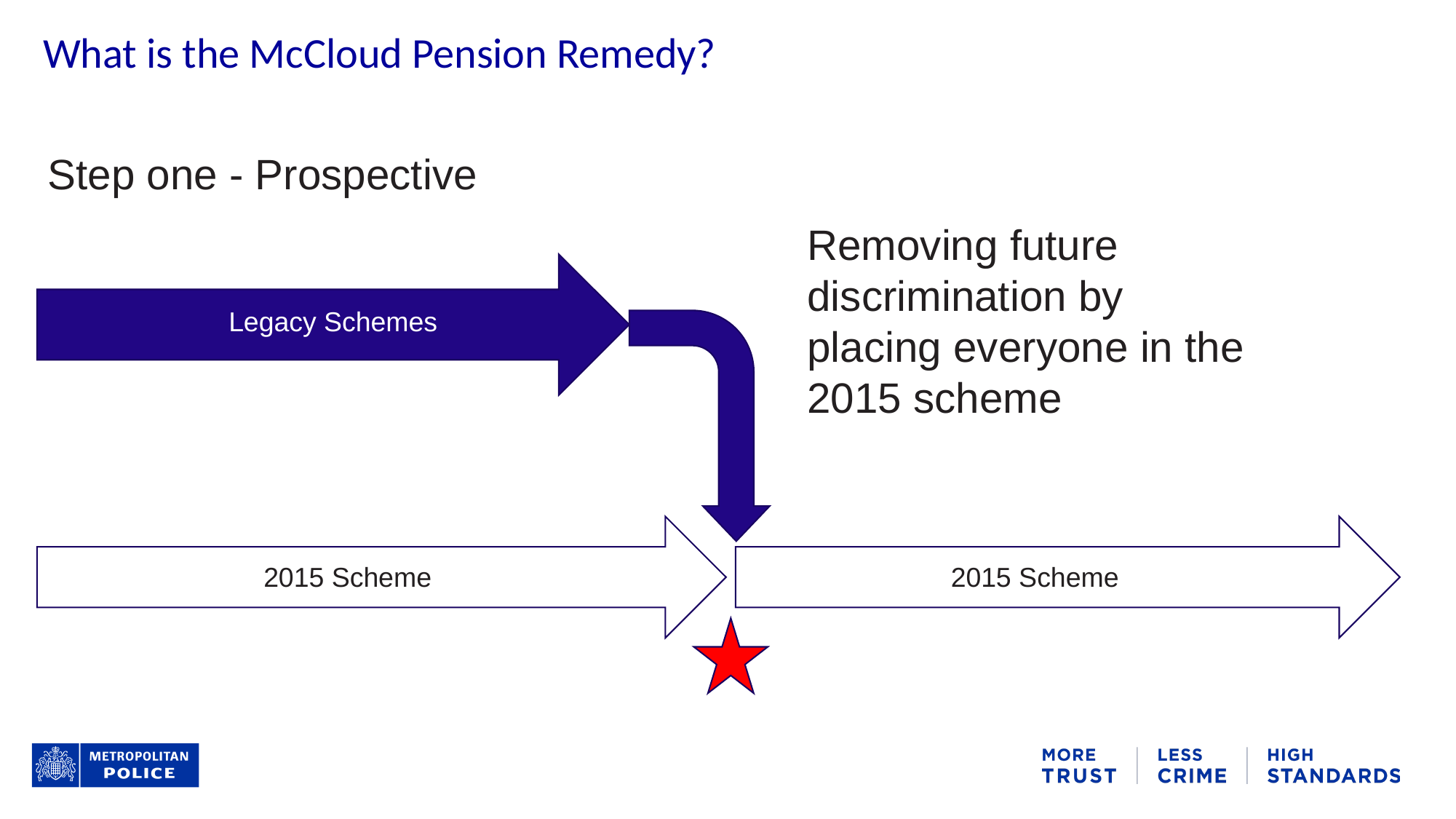

What is the McCloud Pension Remedy?
Step one - Prospective
Removing future discrimination by placing everyone in the 2015 scheme

Legacy Schemes

2015 Scheme

2015 Scheme

1 April 2022